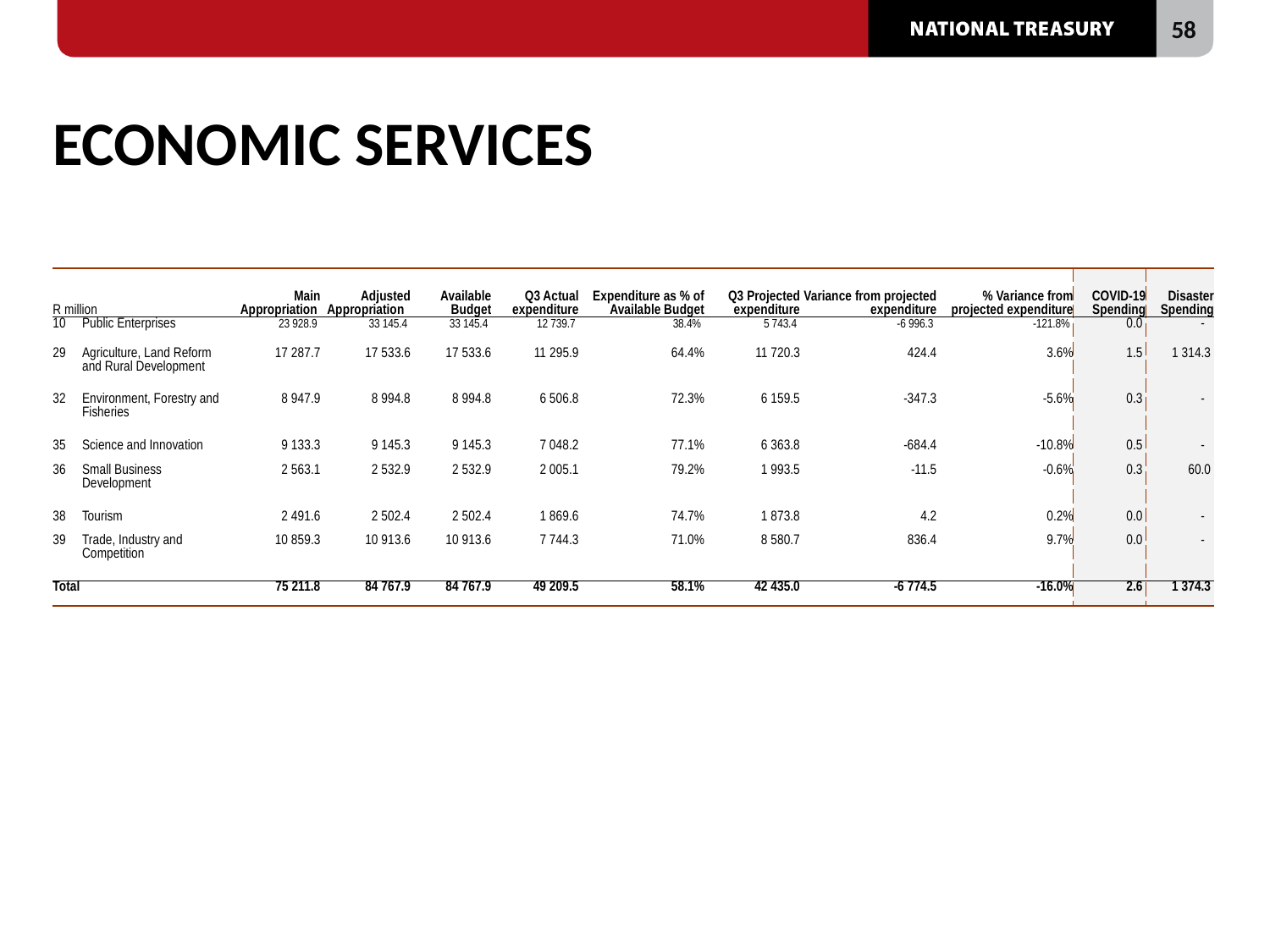

# ECONOMIC SERVICES
| R million |  | Main Appropriation | Adjusted Appropriation | Available Budget | Q3 Actual expenditure | Expenditure as % of Available Budget | Q3 Projected expenditure | Variance from projected expenditure | % Variance from projected expenditure | COVID-19 Spending | Disaster Spending |
| --- | --- | --- | --- | --- | --- | --- | --- | --- | --- | --- | --- |
| 10 | Public Enterprises | 23 928.9 | 33 145.4 | 33 145.4 | 12 739.7 | 38.4% | 5 743.4 | -6 996.3 | -121.8% | 0.0 | - |
| 29 | Agriculture, Land Reform and Rural Development | 17 287.7 | 17 533.6 | 17 533.6 | 11 295.9 | 64.4% | 11 720.3 | 424.4 | 3.6% | 1.5 | 1 314.3 |
| 32 | Environment, Forestry and Fisheries | 8 947.9 | 8 994.8 | 8 994.8 | 6 506.8 | 72.3% | 6 159.5 | -347.3 | -5.6% | 0.3 | - |
| 35 | Science and Innovation | 9 133.3 | 9 145.3 | 9 145.3 | 7 048.2 | 77.1% | 6 363.8 | -684.4 | -10.8% | 0.5 | - |
| 36 | Small Business Development | 2 563.1 | 2 532.9 | 2 532.9 | 2 005.1 | 79.2% | 1 993.5 | -11.5 | -0.6% | 0.3 | 60.0 |
| 38 | Tourism | 2 491.6 | 2 502.4 | 2 502.4 | 1 869.6 | 74.7% | 1 873.8 | 4.2 | 0.2% | 0.0 | - |
| 39 | Trade, Industry and Competition | 10 859.3 | 10 913.6 | 10 913.6 | 7 744.3 | 71.0% | 8 580.7 | 836.4 | 9.7% | 0.0 | - |
| Total |  | 75 211.8 | 84 767.9 | 84 767.9 | 49 209.5 | 58.1% | 42 435.0 | -6 774.5 | -16.0% | 2.6 | 1 374.3 |